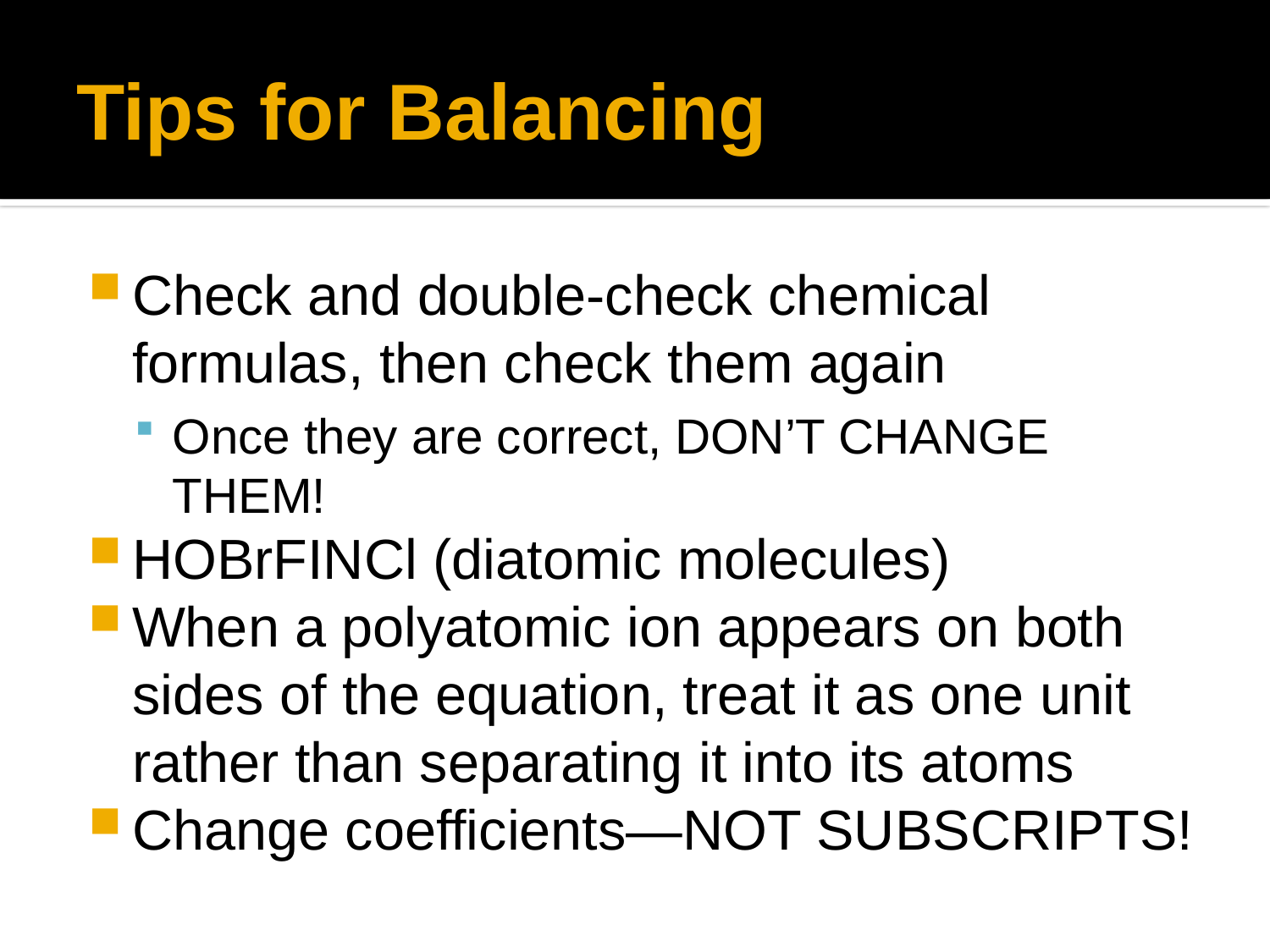

# Tips for Balancing
Check and double-check chemical formulas, then check them again
Once they are correct, DON’T CHANGE THEM!
HOBrFINCl (diatomic molecules)
When a polyatomic ion appears on both sides of the equation, treat it as one unit rather than separating it into its atoms
Change coefficients—NOT SUBSCRIPTS!